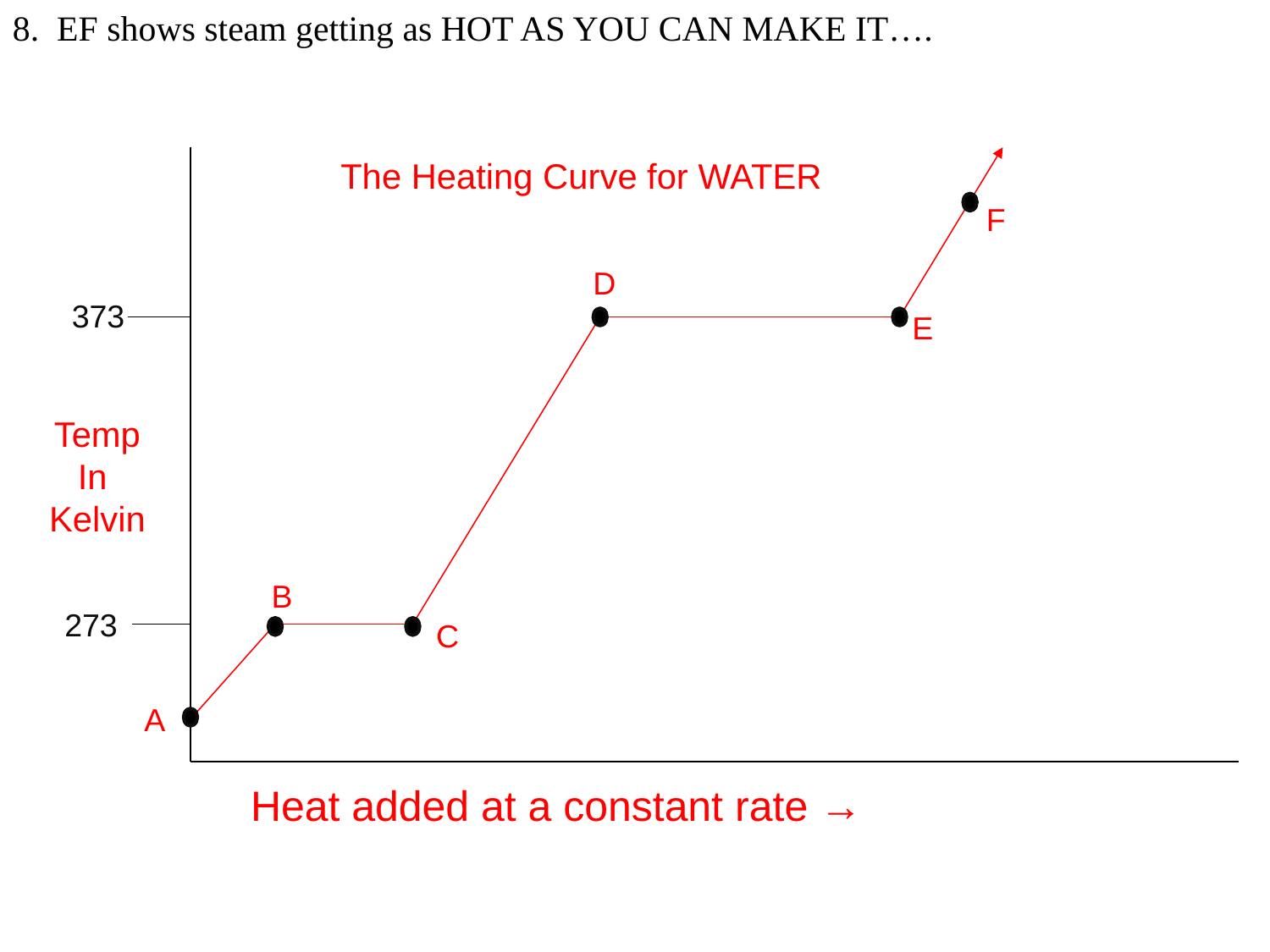

8.  EF shows steam getting as HOT AS YOU CAN MAKE IT….
The Heating Curve for WATER

F
D
373
E

Temp
In
Kelvin
B
273
C

A

Heat added at a constant rate →